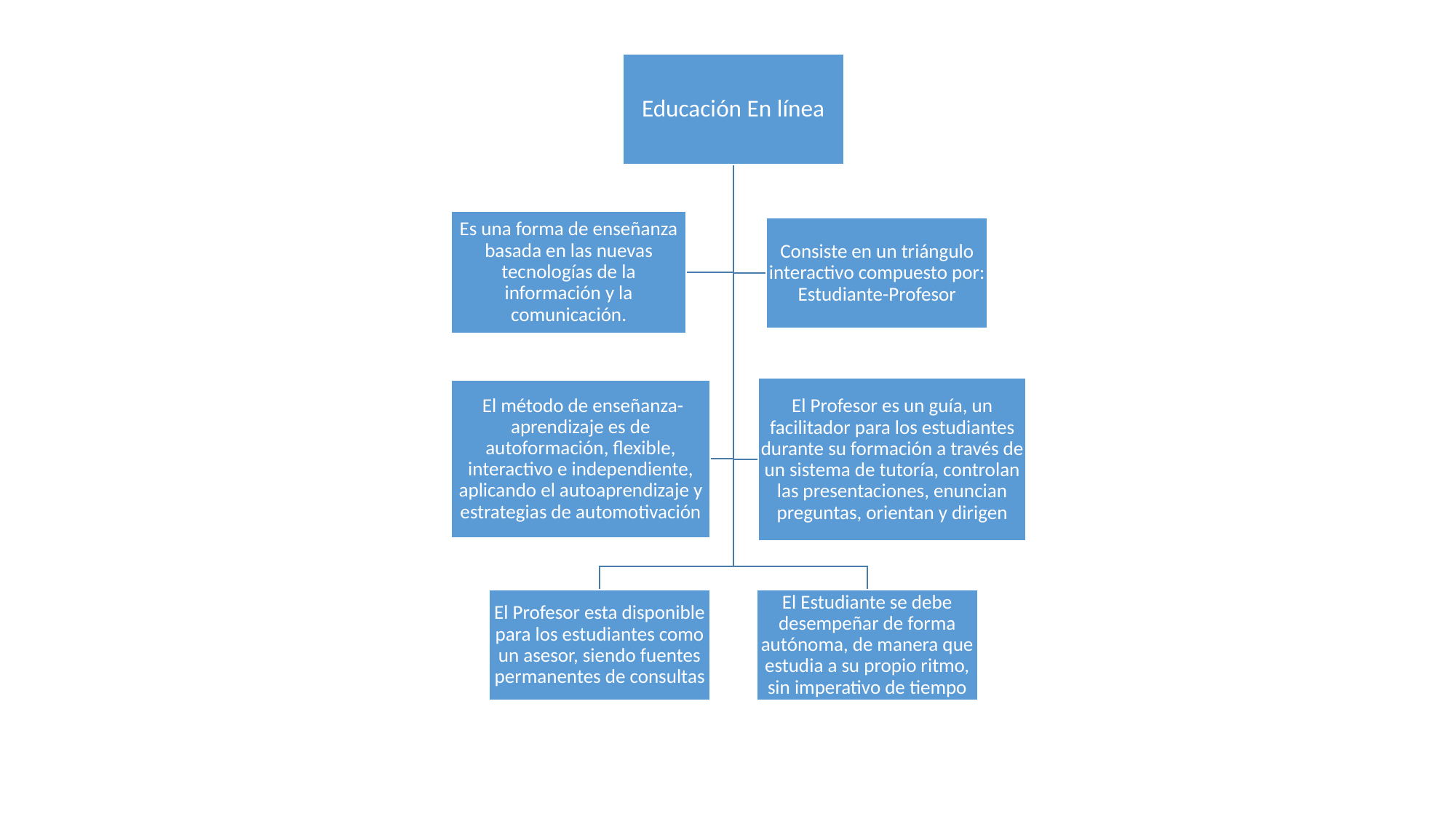

Educación En línea
El Profesor esta disponible para los estudiantes como un asesor, siendo fuentes permanentes de consultas
El Estudiante se debe desempeñar de forma autónoma, de manera que estudia a su propio ritmo, sin imperativo de tiempo
Es una forma de enseñanza basada en las nuevas tecnologías de la información y la comunicación.
Consiste en un triángulo interactivo compuesto por: Estudiante-Profesor
 El método de enseñanza-aprendizaje es de autoformación, flexible, interactivo e independiente, aplicando el autoaprendizaje y estrategias de automotivación
El Profesor es un guía, un facilitador para los estudiantes durante su formación a través de un sistema de tutoría, controlan las presentaciones, enuncian preguntas, orientan y dirigen